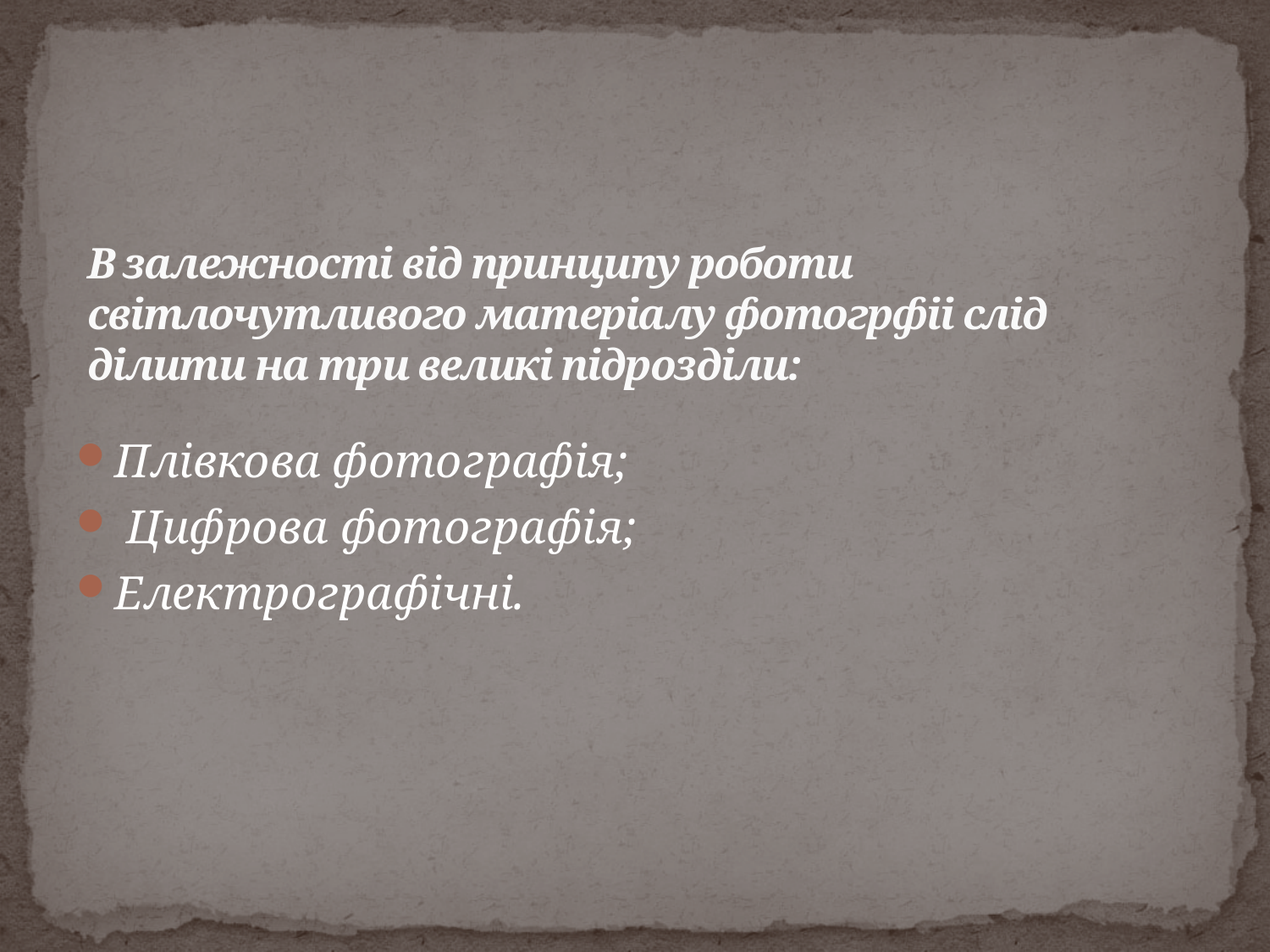

# В залежності від принципу роботи світлочутливого матеріалу фотогрфіі слід ділити на три великі підрозділи:
Плівкова фотографія;
 Цифрова фотографія;
Електрографічні.